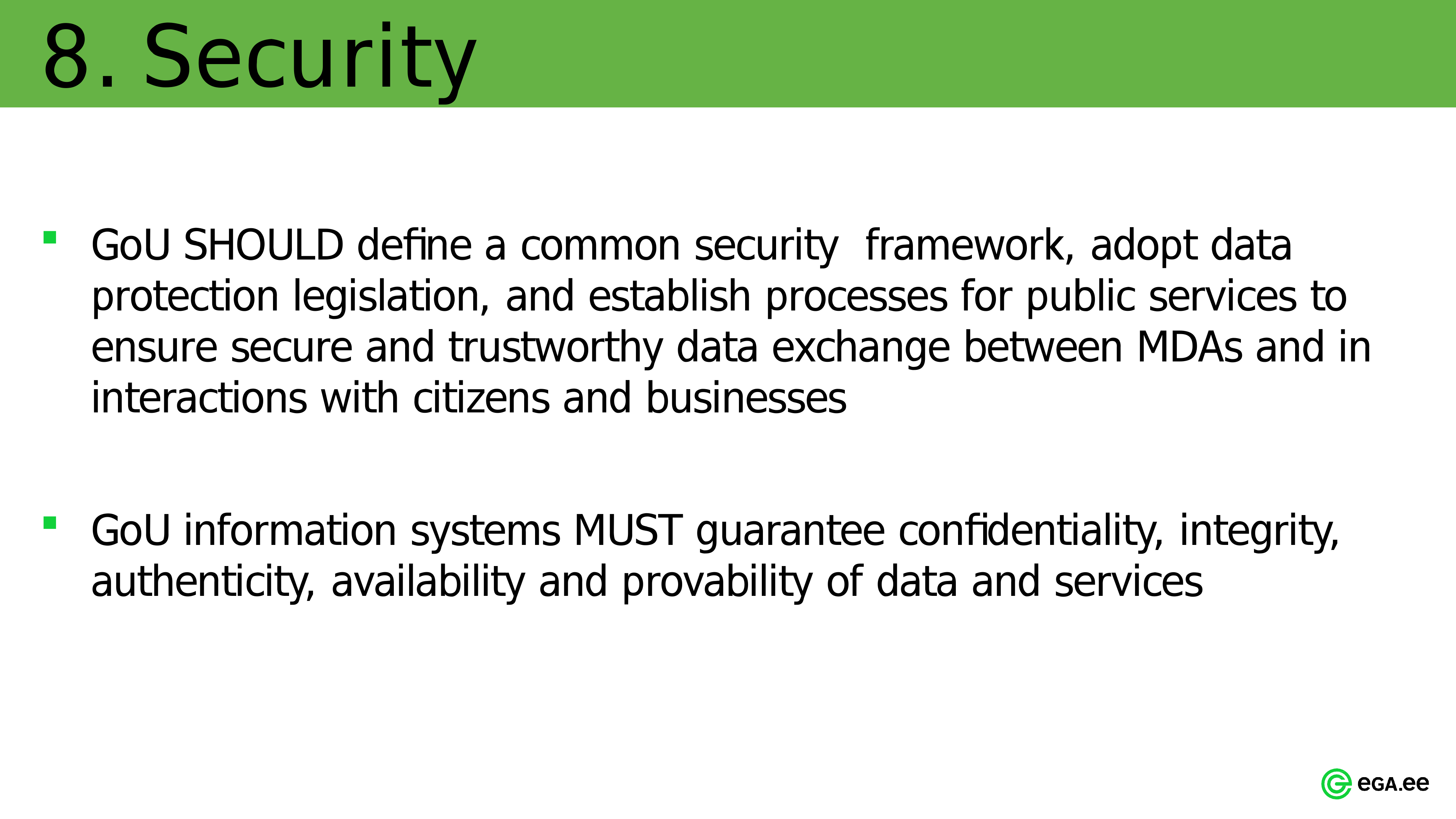

# 8. Security
GoU SHOULD define a common security  framework, adopt data protection legislation, and establish processes for public services to ensure secure and trustworthy data exchange between MDAs and in interactions with citizens and businesses

GoU information systems MUST guarantee confidentiality, integrity, authenticity, availability and provability of data and services